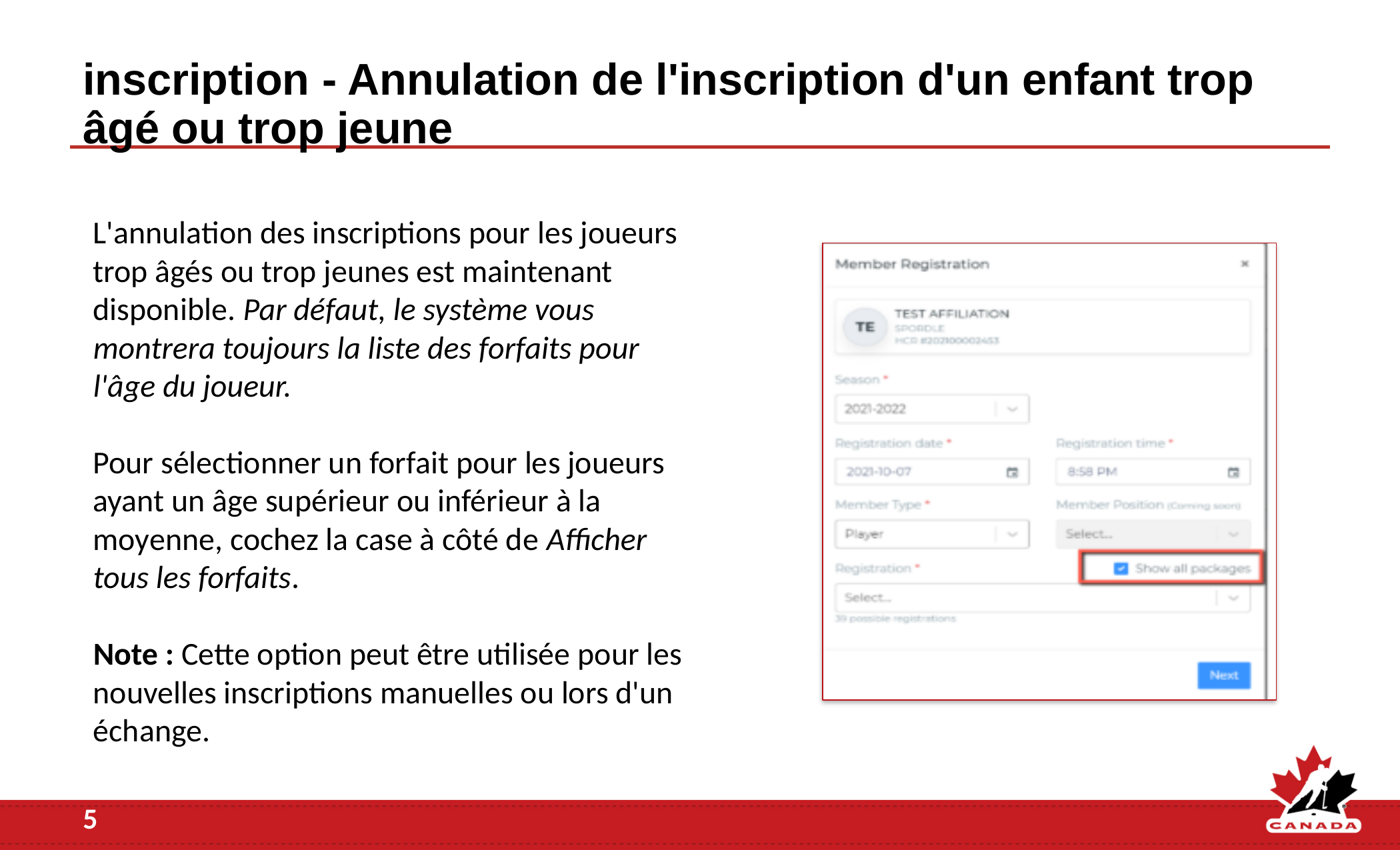

# inscription - Annulation de l'inscription d'un enfant trop âgé ou trop jeune
L'annulation des inscriptions pour les joueurs trop âgés ou trop jeunes est maintenant disponible. Par défaut, le système vous montrera toujours la liste des forfaits pour l'âge du joueur.

Pour sélectionner un forfait pour les joueurs ayant un âge supérieur ou inférieur à la moyenne, cochez la case à côté de Afficher tous les forfaits.

Note : Cette option peut être utilisée pour les nouvelles inscriptions manuelles ou lors d'un échange.

5